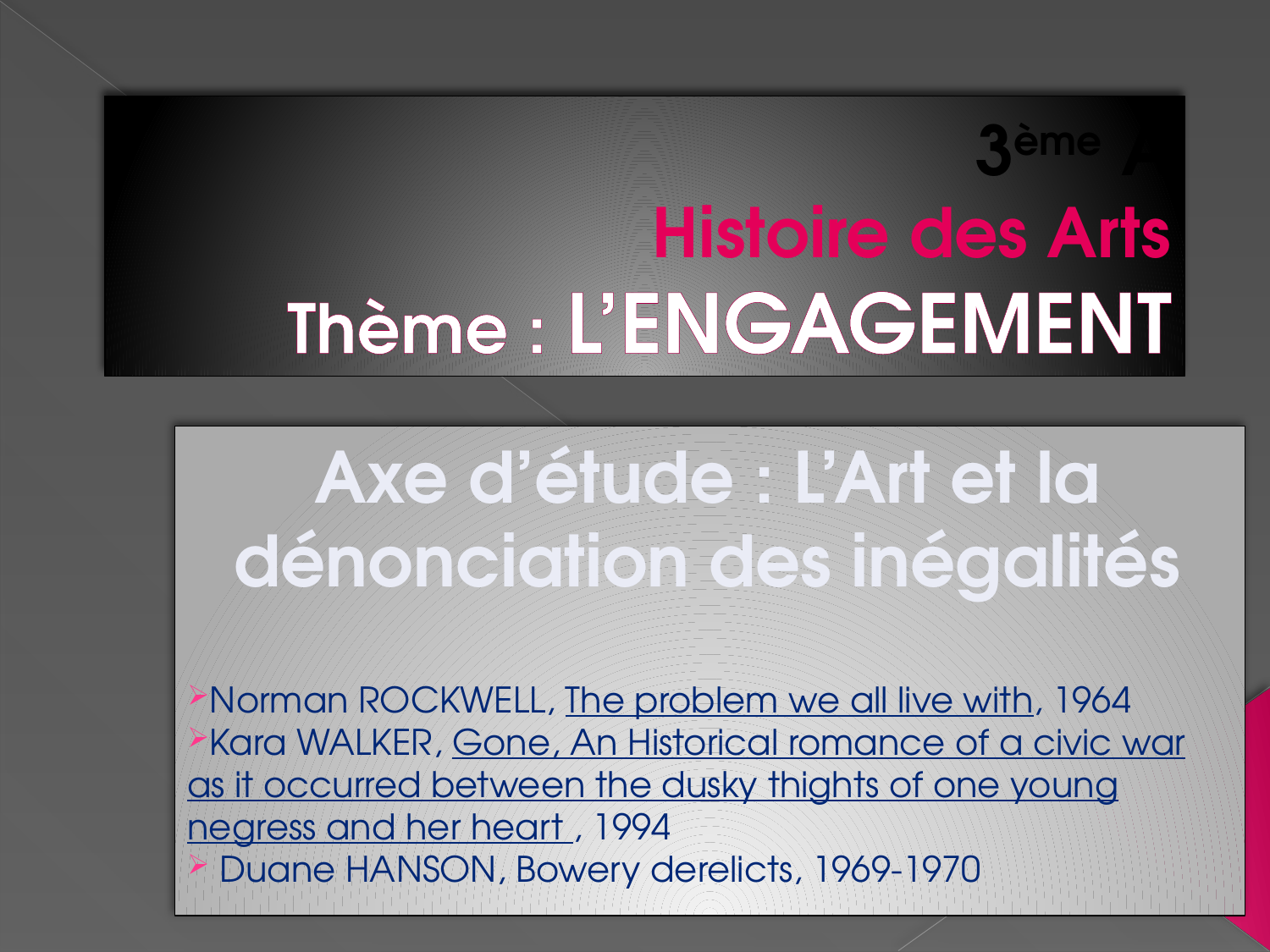

3ème A
Histoire des Arts
Thème : L’ENGAGEMENT
Axe d’étude : L’Art et la dénonciation des inégalités

Norman ROCKWELL, The problem we all live with, 1964
Kara WALKER, Gone, An Historical romance of a civic war as it occurred between the dusky thights of one young negress and her heart , 1994
 Duane HANSON, Bowery derelicts, 1969-1970